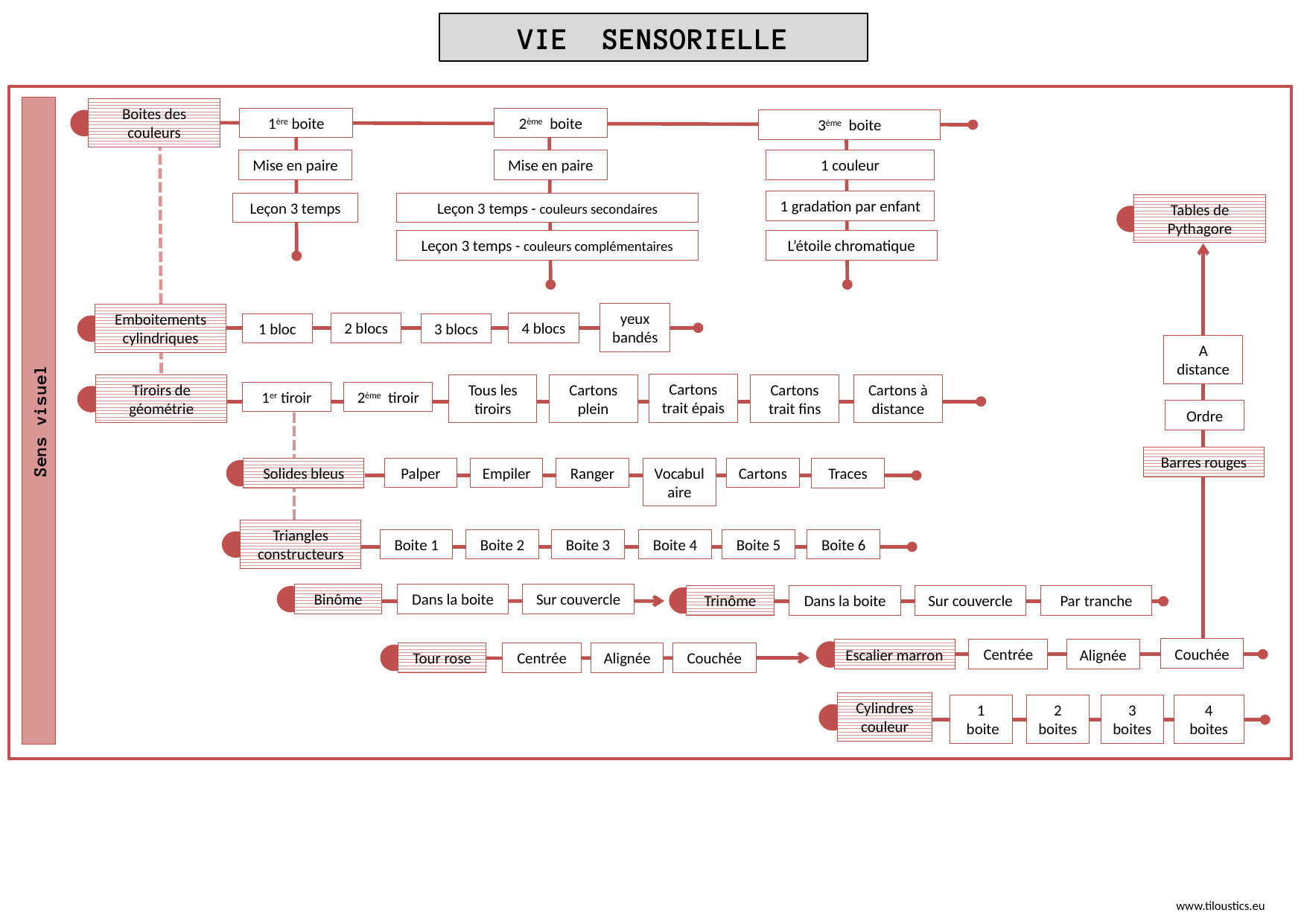

VIE  SENSORIELLE

Boites des couleurs
1ère boite
2ème  boite
3ème  boite

Mise en paire
Mise en paire
1 couleur
1 gradation par enfant
Leçon 3 temps
Leçon 3 temps - couleurs secondaires
Tables de Pythagore

Leçon 3 temps - couleurs complémentaires
L’étoile chromatique
yeux bandés
Emboitements cylindriques
4 blocs
2 blocs
1 bloc
3 blocs

A distance
Cartons trait épais
Tous les tiroirs
Cartons plein
Tiroirs de géométrie
Cartons trait fins
Cartons à distance
1er tiroir
2ème  tiroir

Ordre
Sens visuel
Barres rouges
Ranger
Empiler
Palper
Vocabulaire
Cartons
Solides bleus
Traces

Triangles constructeurs
Boite 3
Boite 2
Boite 1
Boite 4
Boite 5
Boite 6

Binôme
Dans la boite
Sur couvercle
Trinôme
Dans la boite
Sur couvercle
Par tranche

Couchée
Centrée
Escalier marron
Alignée
Couchée
Tour rose
Alignée

Centrée

Cylindres couleur
2 boites
3 boites
4 boites
1
 boite

Jeux
www.tiloustics.eu